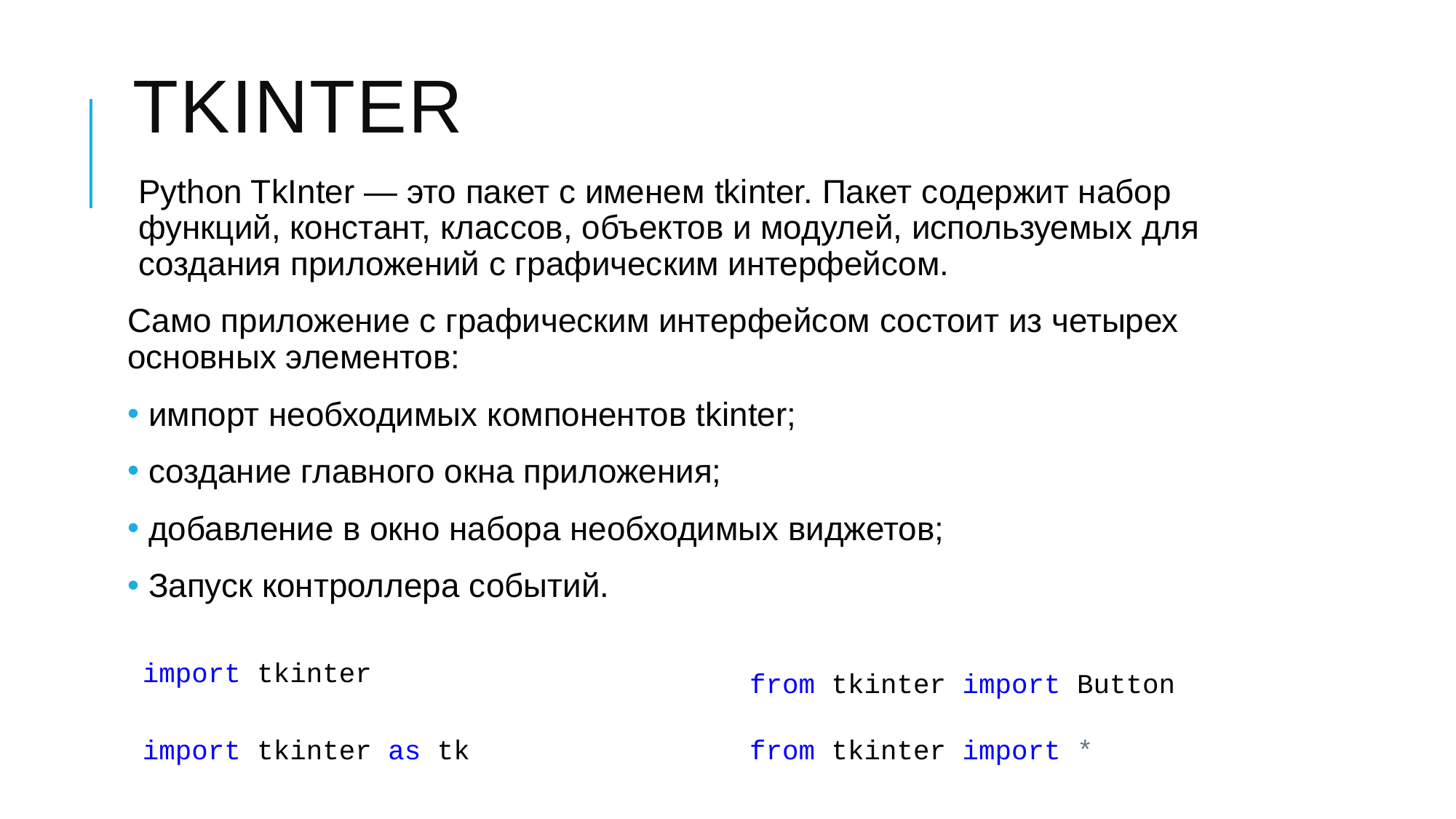

# TkInter
Python TkInter — это пакет с именем tkinter. Пакет содержит набор функций, констант, классов, объектов и модулей, используемых для создания приложений с графическим интерфейсом.
Само приложение с графическим интерфейсом состоит из четырех основных элементов:
 импорт необходимых компонентов tkinter;
 создание главного окна приложения;
 добавление в окно набора необходимых виджетов;
 Запуск контроллера событий.
import tkinter
from tkinter import Button
import tkinter as tk
from tkinter import *